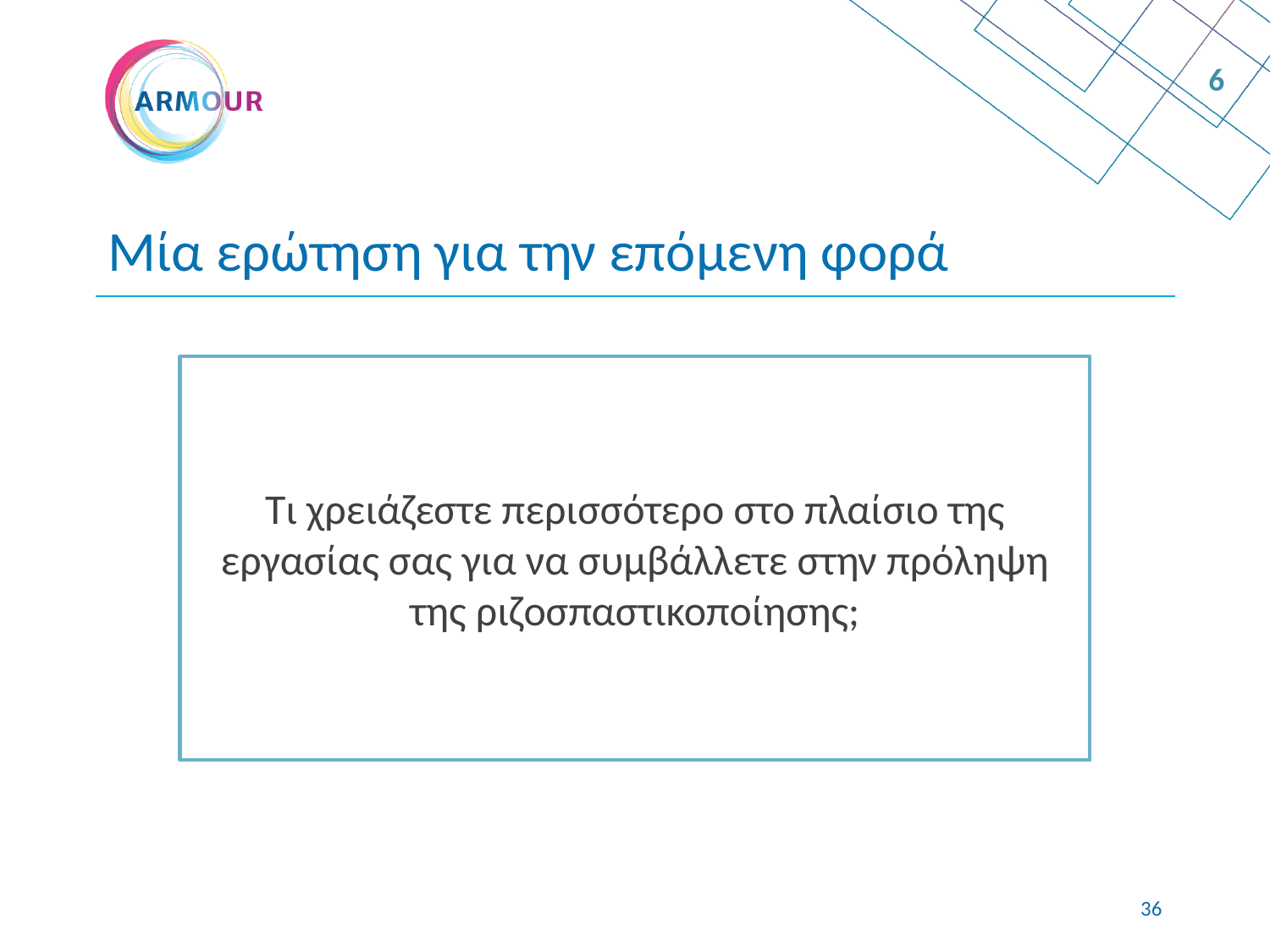

6
# Μία ερώτηση για την επόμενη φορά
Τι χρειάζεστε περισσότερο στο πλαίσιο της εργασίας σας για να συμβάλλετε στην πρόληψη της ριζοσπαστικοποίησης;
36